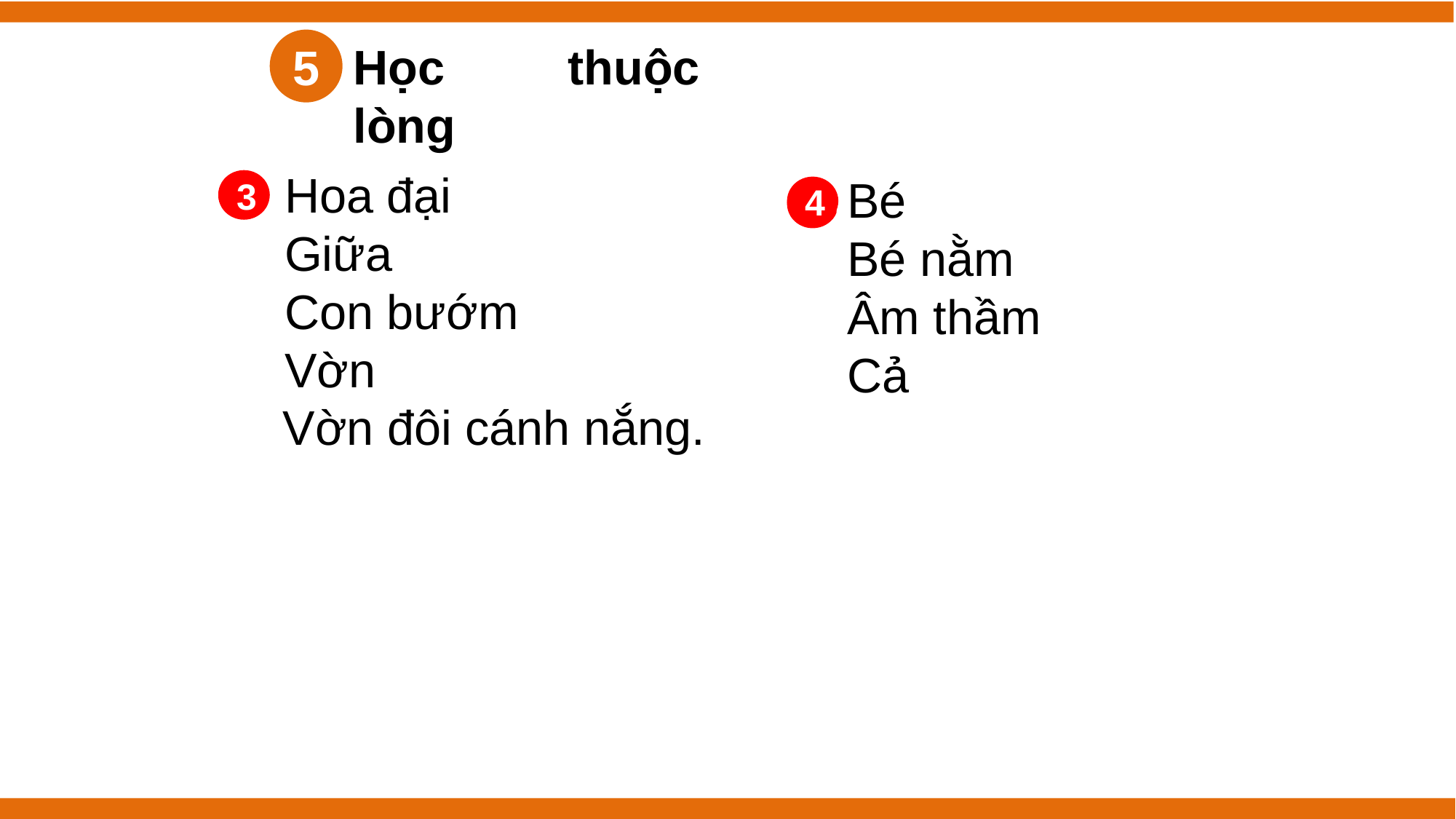

5
Học thuộc lòng
Hoa đại thơm hơn
Giữa giờ trưa vắng
Con bướm chập chờn
Vờn đôi cánh nắng.
3
Hoa đại
Giữa
Con bướm
Vờn hế?
3
Bé
Bé nằm
Âm thầm
Cả
4
Bé chưa ngủ được
Bé nằm bé nghe
Âm thầm rạo rực
Cả buổi trưa hè.
4